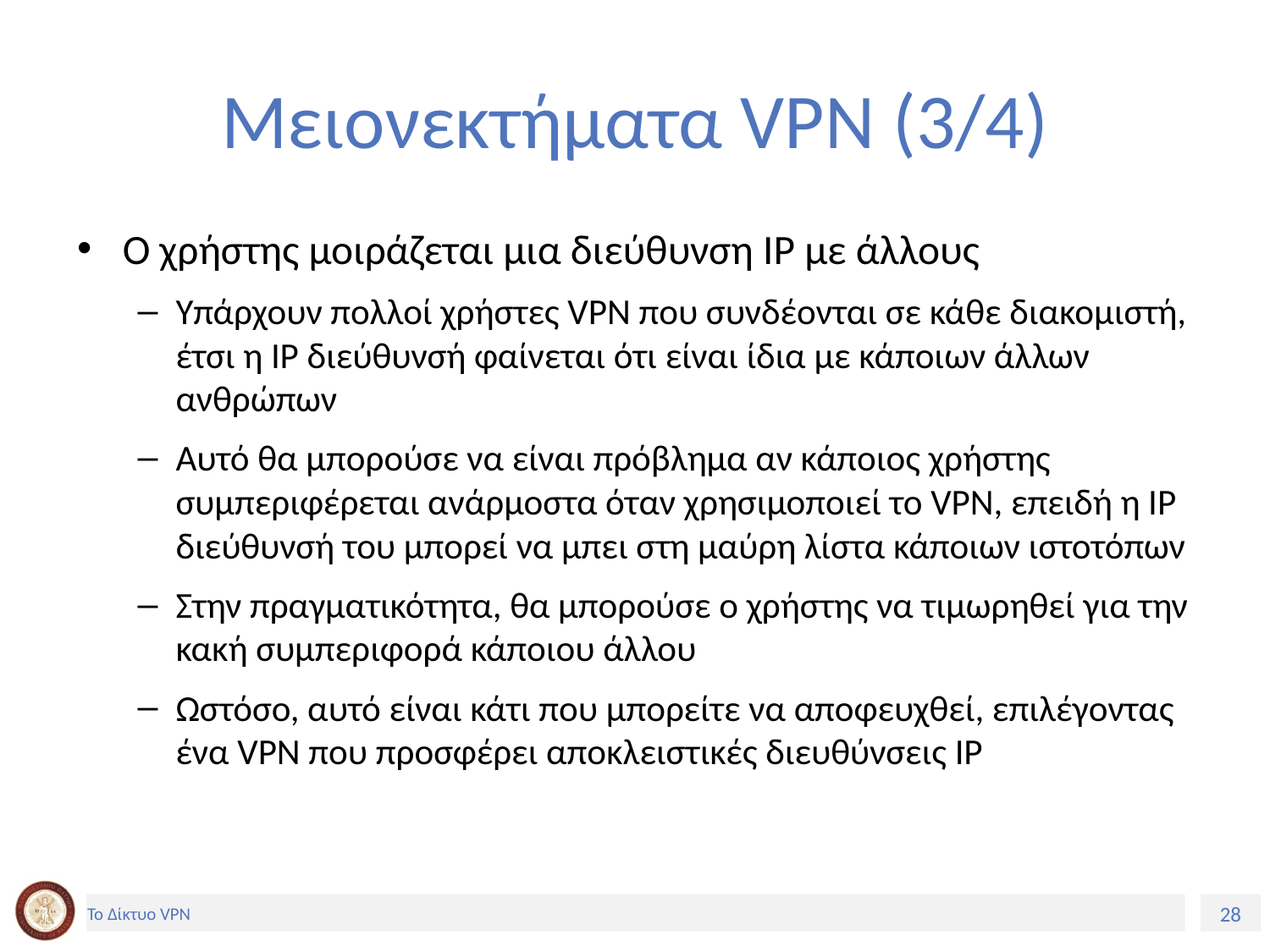

# Μειονεκτήματα VPN (3/4)
Ο χρήστης μοιράζεται μια διεύθυνση ΙΡ με άλλους
Υπάρχουν πολλοί χρήστες VPN που συνδέονται σε κάθε διακομιστή, έτσι η ΙΡ διεύθυνσή φαίνεται ότι είναι ίδια με κάποιων άλλων ανθρώπων
Αυτό θα μπορούσε να είναι πρόβλημα αν κάποιος χρήστης συμπεριφέρεται ανάρμοστα όταν χρησιμοποιεί το VPN, επειδή η ΙΡ διεύθυνσή του μπορεί να μπει στη μαύρη λίστα κάποιων ιστοτόπων
Στην πραγματικότητα, θα μπορούσε ο χρήστης να τιμωρηθεί για την κακή συμπεριφορά κάποιου άλλου
Ωστόσο, αυτό είναι κάτι που μπορείτε να αποφευχθεί, επιλέγοντας ένα VPN που προσφέρει αποκλειστικές διευθύνσεις ΙΡ